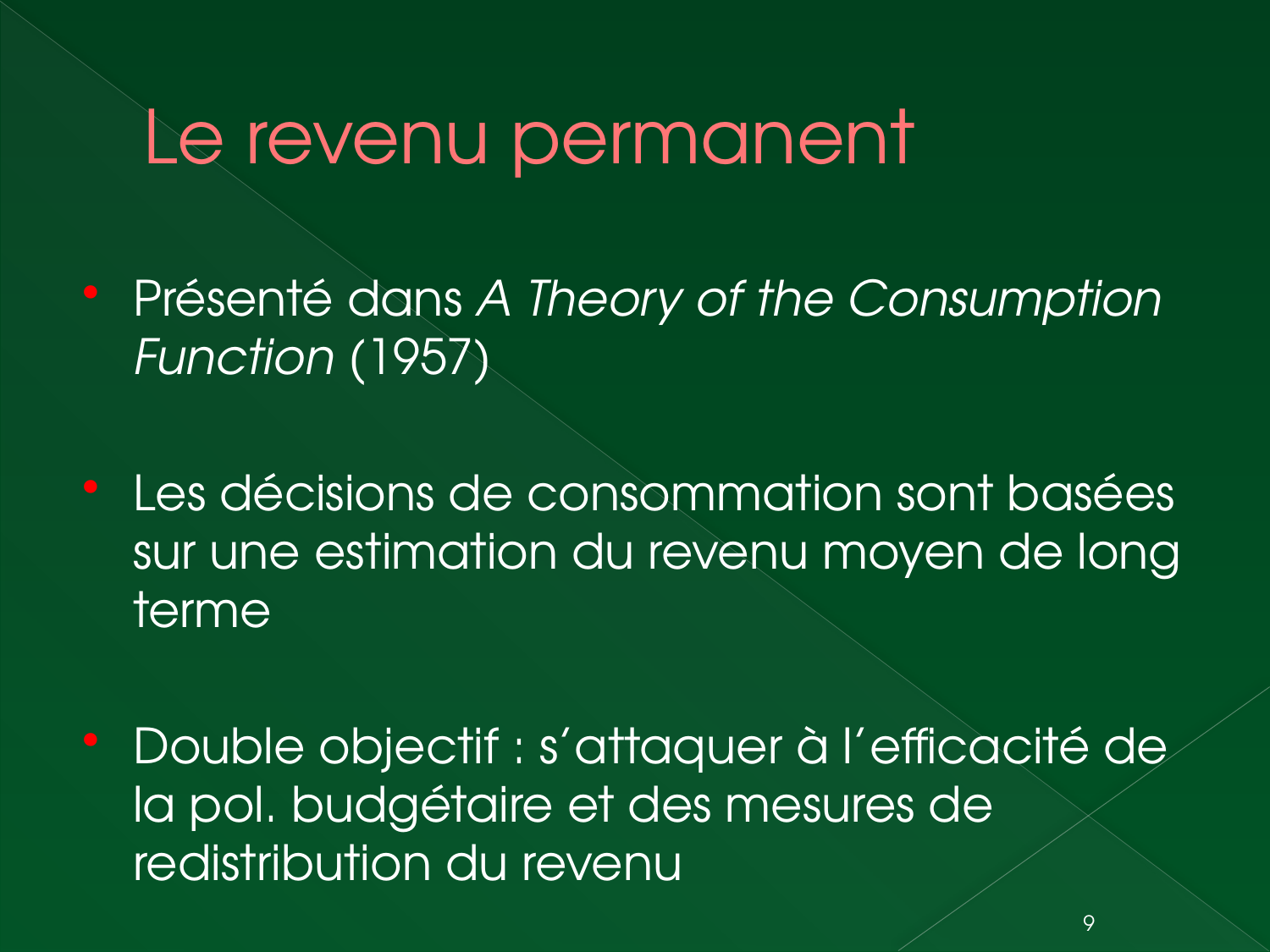

# Le revenu permanent
Présenté dans A Theory of the Consumption Function (1957)

Les décisions de consommation sont basées sur une estimation du revenu moyen de long terme

Double objectif : s’attaquer à l’efficacité de la pol. budgétaire et des mesures de redistribution du revenu
9